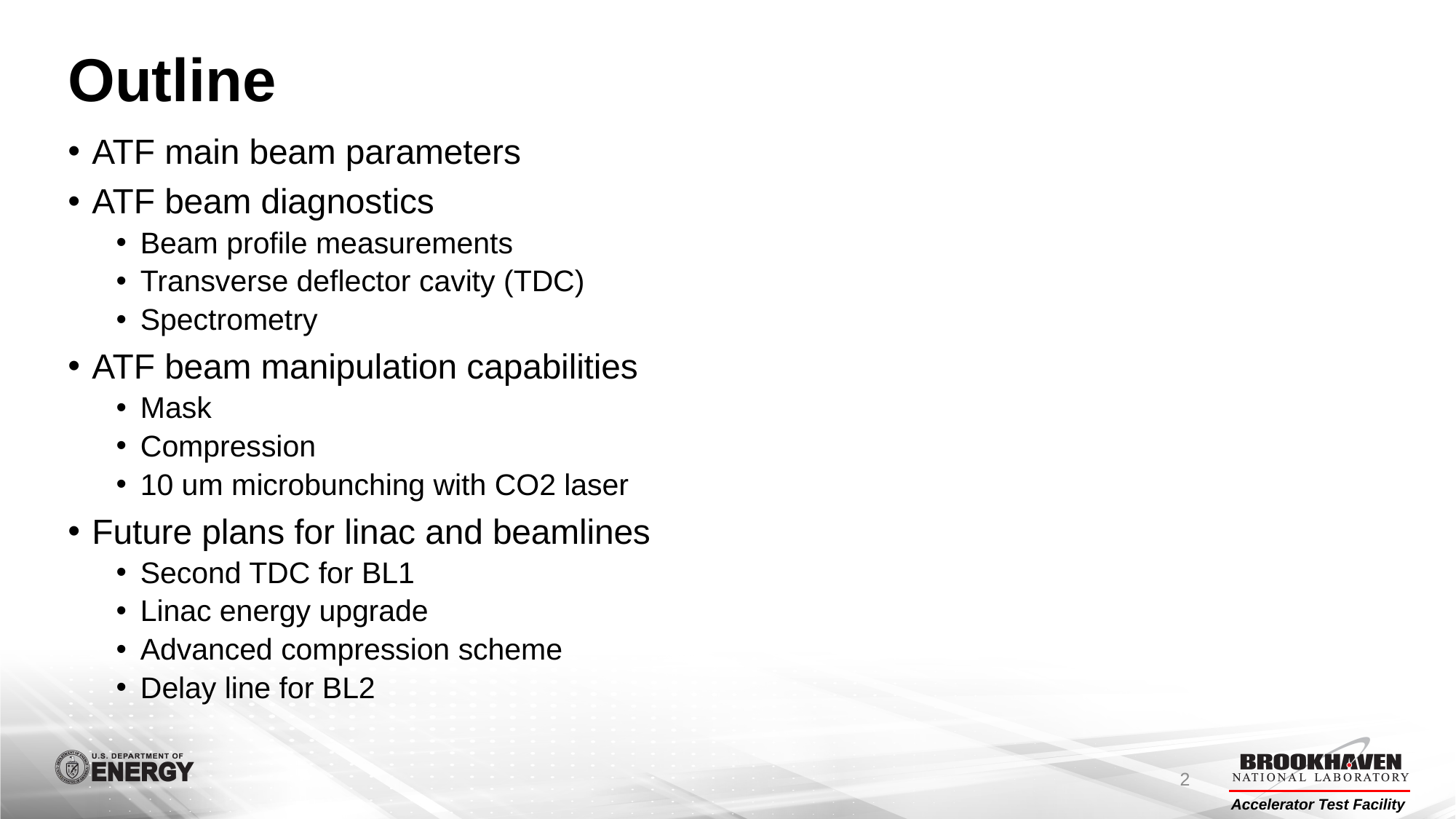

# Outline
ATF main beam parameters
ATF beam diagnostics
Beam profile measurements
Transverse deflector cavity (TDC)
Spectrometry
ATF beam manipulation capabilities
Mask
Compression
10 um microbunching with CO2 laser
Future plans for linac and beamlines
Second TDC for BL1
Linac energy upgrade
Advanced compression scheme
Delay line for BL2
2